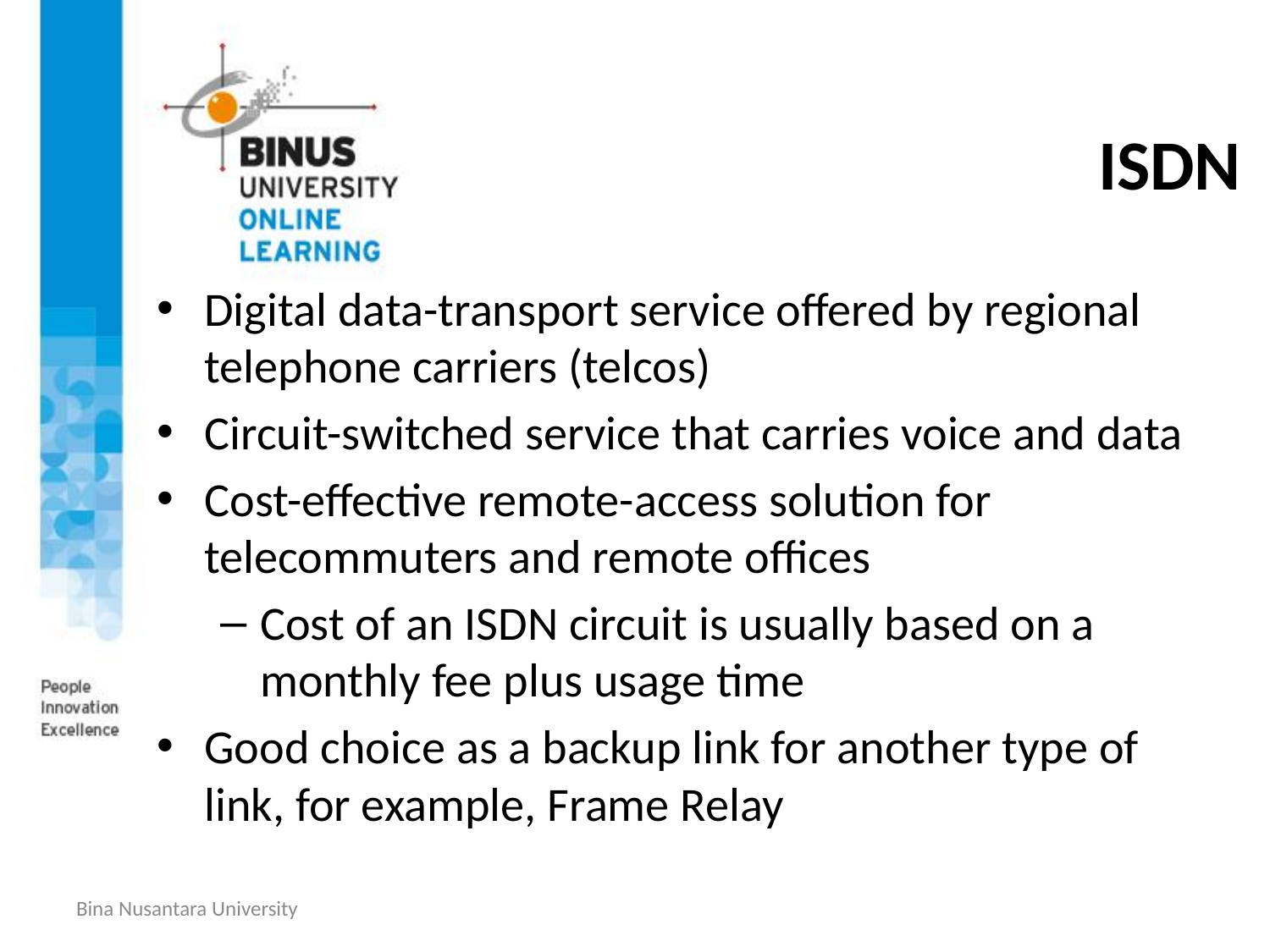

# ISDN
Digital data-transport service offered by regional telephone carriers (telcos)
Circuit-switched service that carries voice and data
Cost-effective remote-access solution for telecommuters and remote offices
Cost of an ISDN circuit is usually based on a monthly fee plus usage time
Good choice as a backup link for another type of link, for example, Frame Relay
Bina Nusantara University